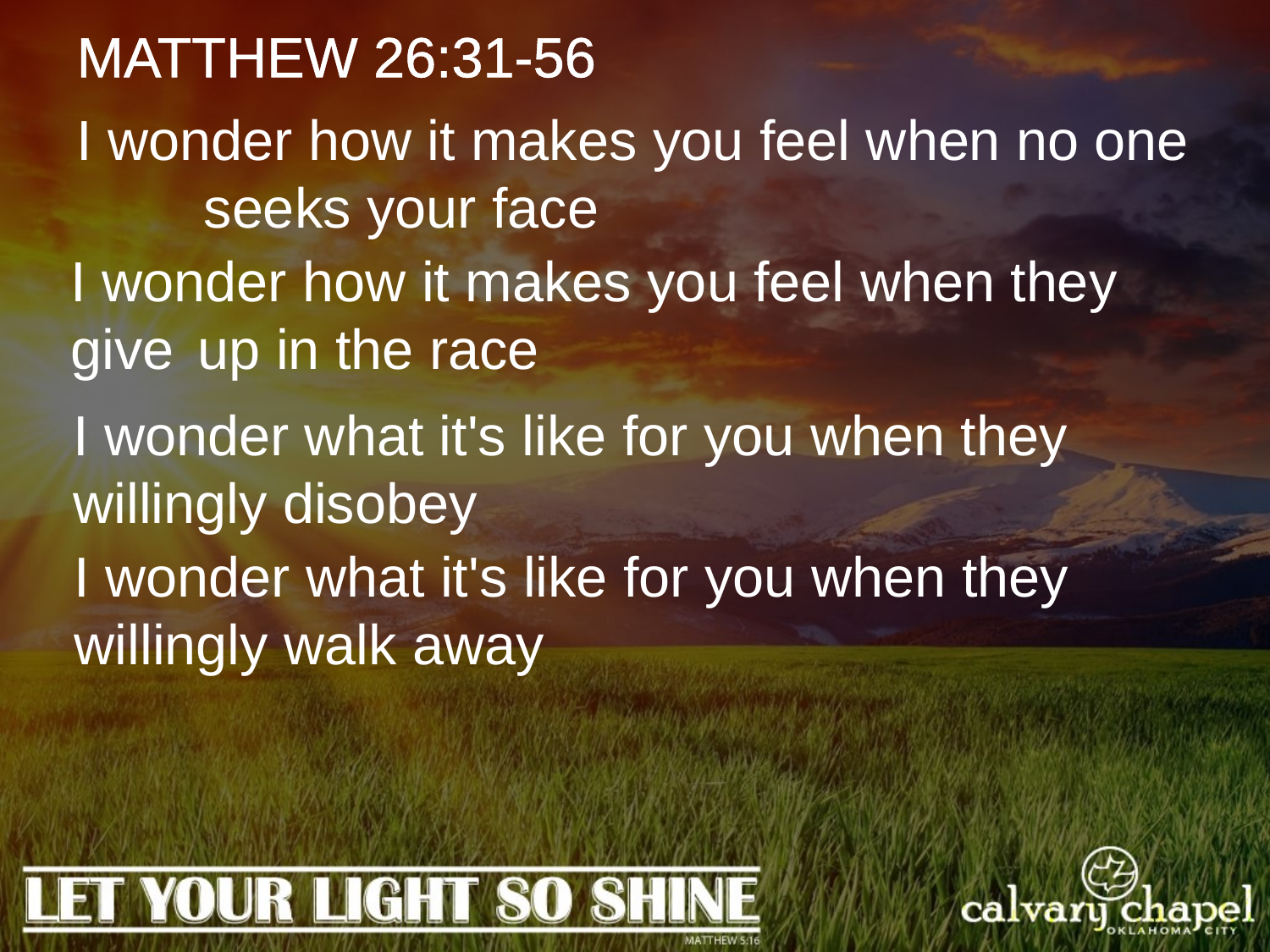

MATTHEW 26:31-56
I wonder how it makes you feel when no one 	seeks your face
I wonder how it makes you feel when they give 	up in the race
I wonder what it's like for you when they 	willingly disobey
I wonder what it's like for you when they 	willingly walk away